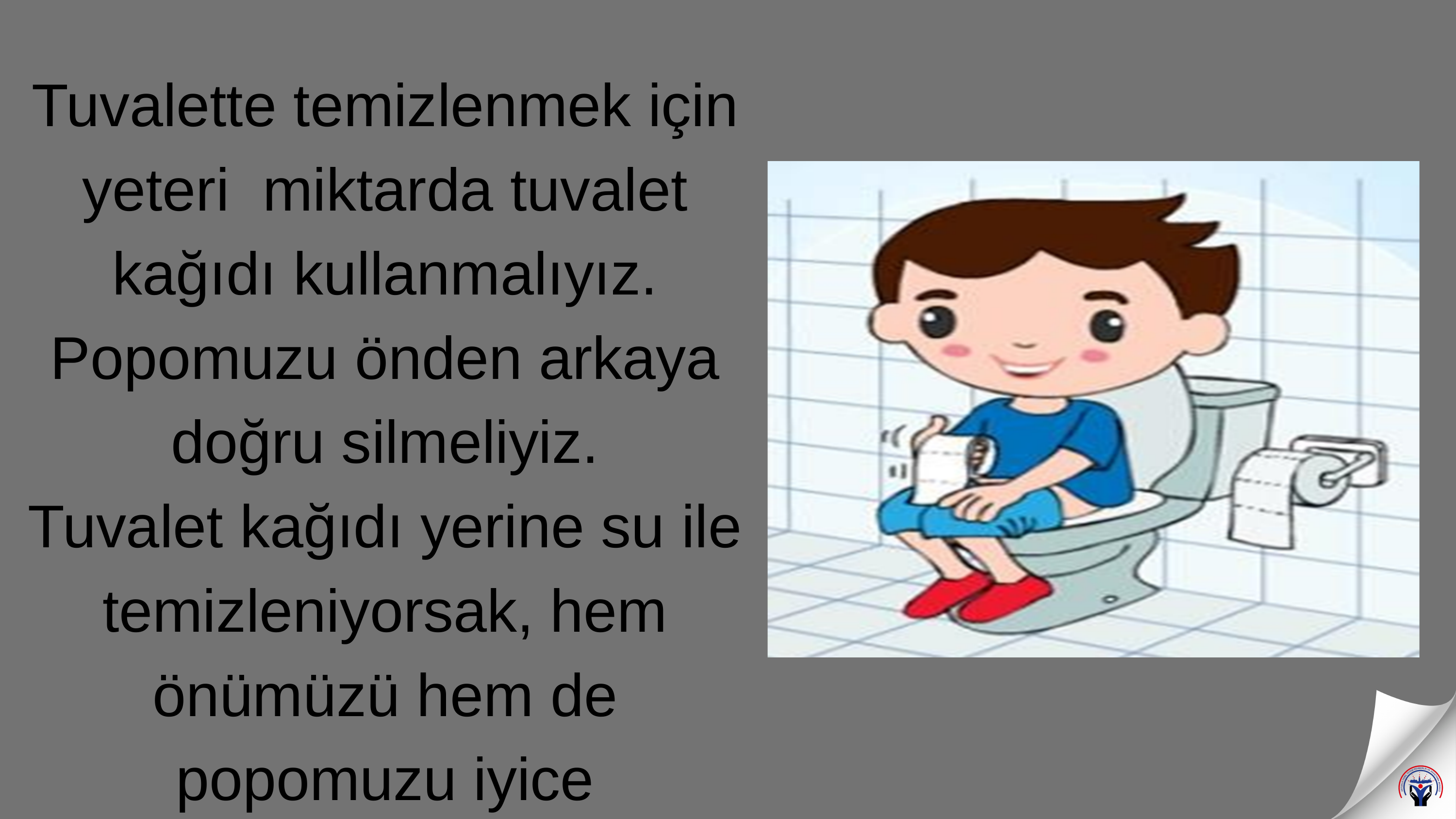

Tuvalette temizlenmek için yeteri  miktarda tuvalet kağıdı kullanmalıyız.
Popomuzu önden arkaya doğru silmeliyiz.
Tuvalet kağıdı yerine su ile temizleniyorsak, hem önümüzü hem de popomuzu iyice yıkamalıyız.